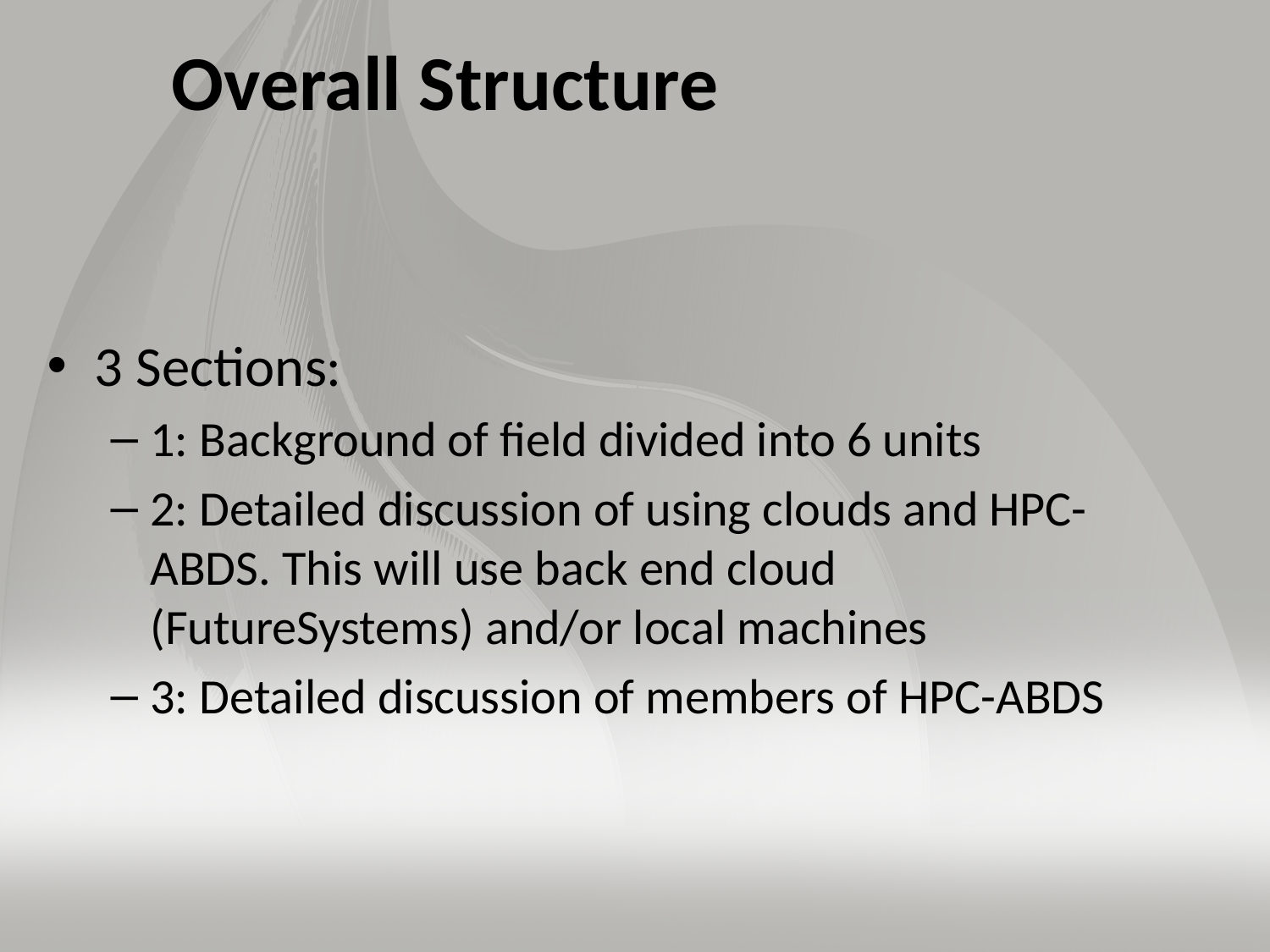

# Overall Structure
3 Sections:
1: Background of field divided into 6 units
2: Detailed discussion of using clouds and HPC-ABDS. This will use back end cloud (FutureSystems) and/or local machines
3: Detailed discussion of members of HPC-ABDS